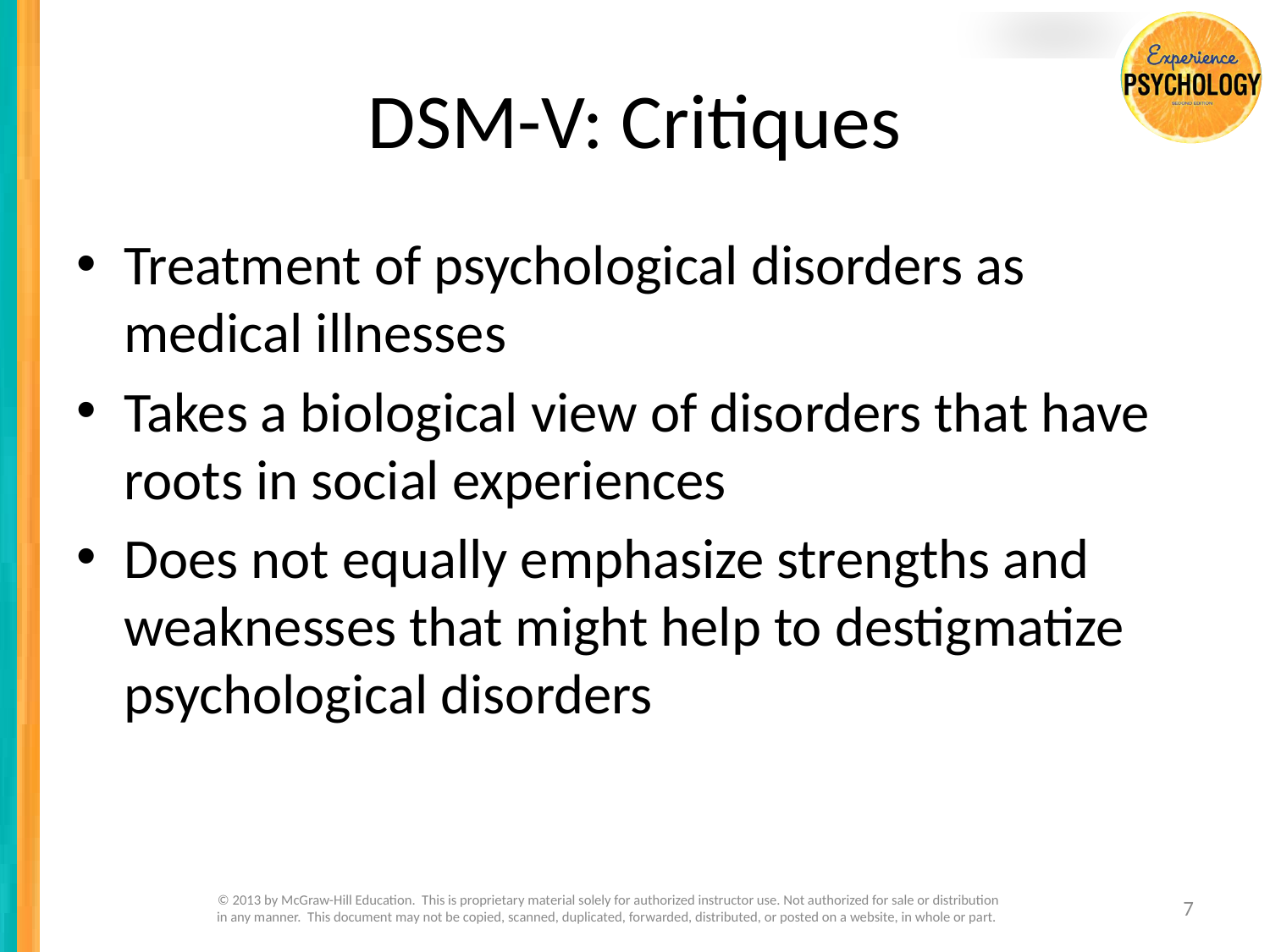

# DSM-V: Critiques
Treatment of psychological disorders as medical illnesses
Takes a biological view of disorders that have roots in social experiences
Does not equally emphasize strengths and weaknesses that might help to destigmatize psychological disorders

© 2013 by McGraw-Hill Education.  This is proprietary material solely for authorized instructor use. Not authorized for sale or distribution in any manner.  This document may not be copied, scanned, duplicated, forwarded, distributed, or posted on a website, in whole or part.
7